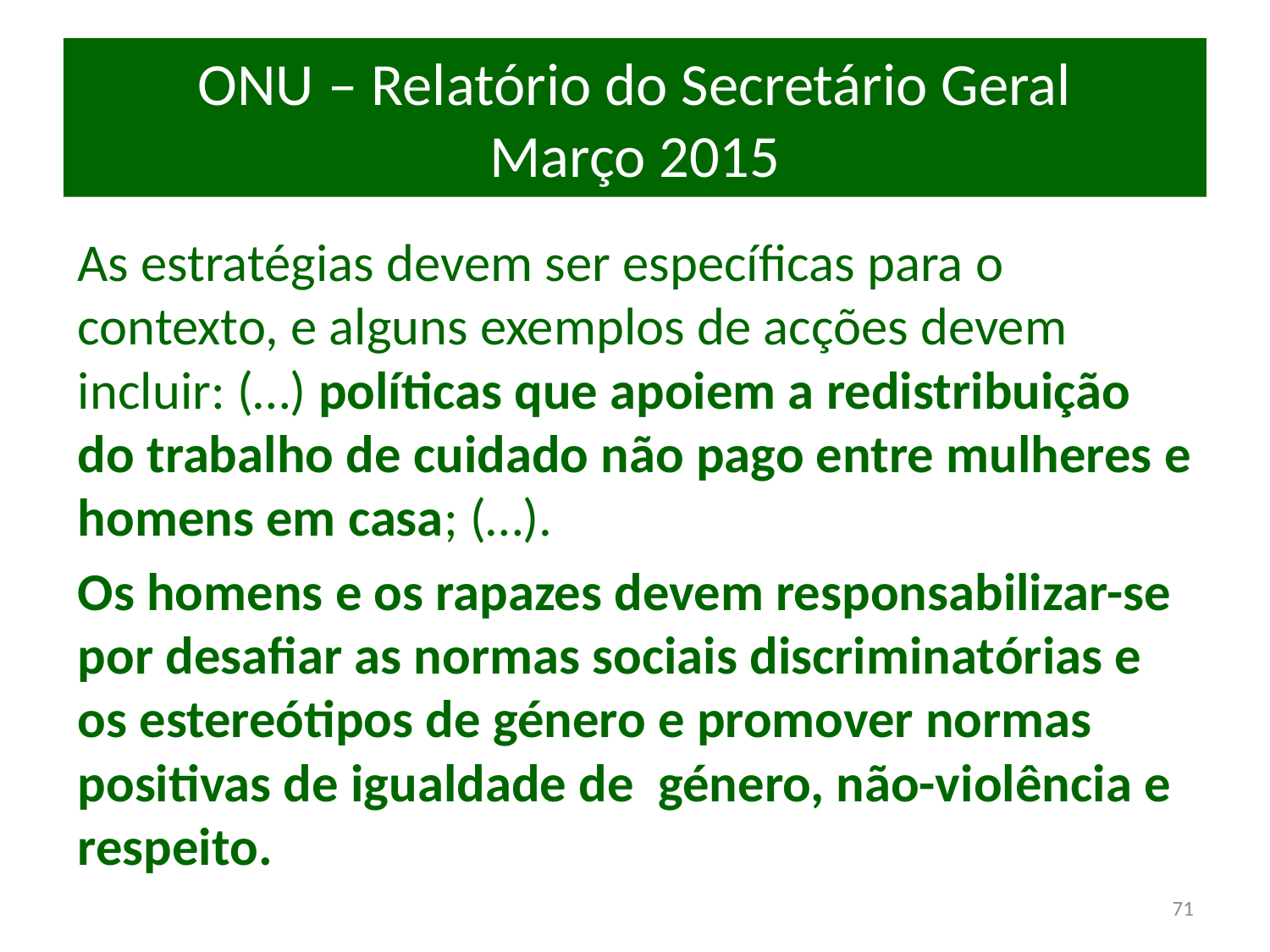

# ONU – Relatório do Secretário Geral Março 2015
As estratégias devem ser específicas para o contexto, e alguns exemplos de acções devem incluir: (…) políticas que apoiem a redistribuição do trabalho de cuidado não pago entre mulheres e homens em casa; (…).
Os homens e os rapazes devem responsabilizar-se por desafiar as normas sociais discriminatórias e os estereótipos de género e promover normas positivas de igualdade de  género, não-violência e respeito.
71